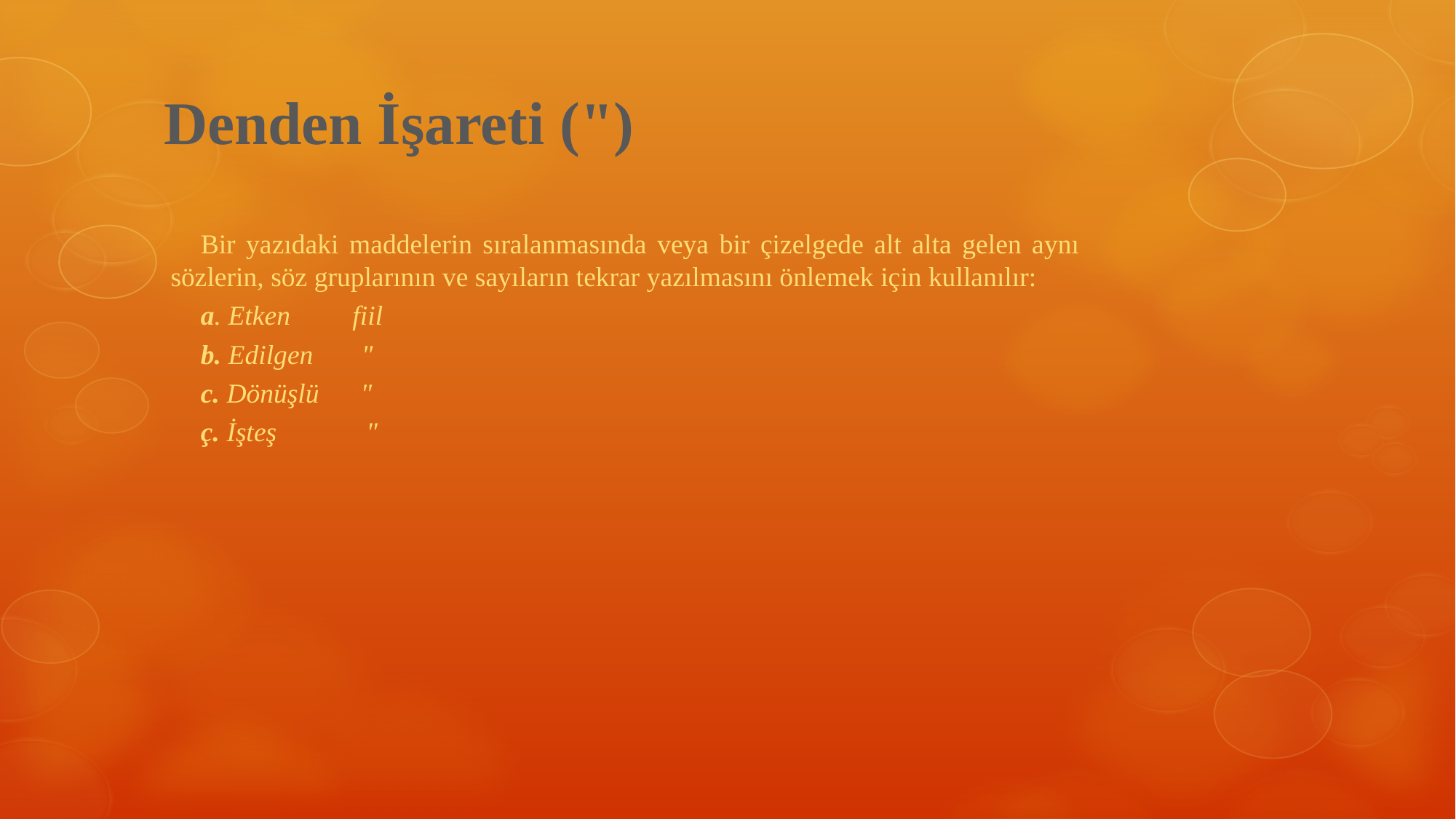

# Denden İşareti (")
Bir yazıdaki maddelerin sıralanmasında veya bir çizelgede alt alta gelen aynı sözlerin, söz gruplarının ve sayıların tekrar yazılmasını önlemek için kullanılır:
a. Etken         fiil
b. Edilgen       "
c. Dönüşlü      "
ç. İşteş             "